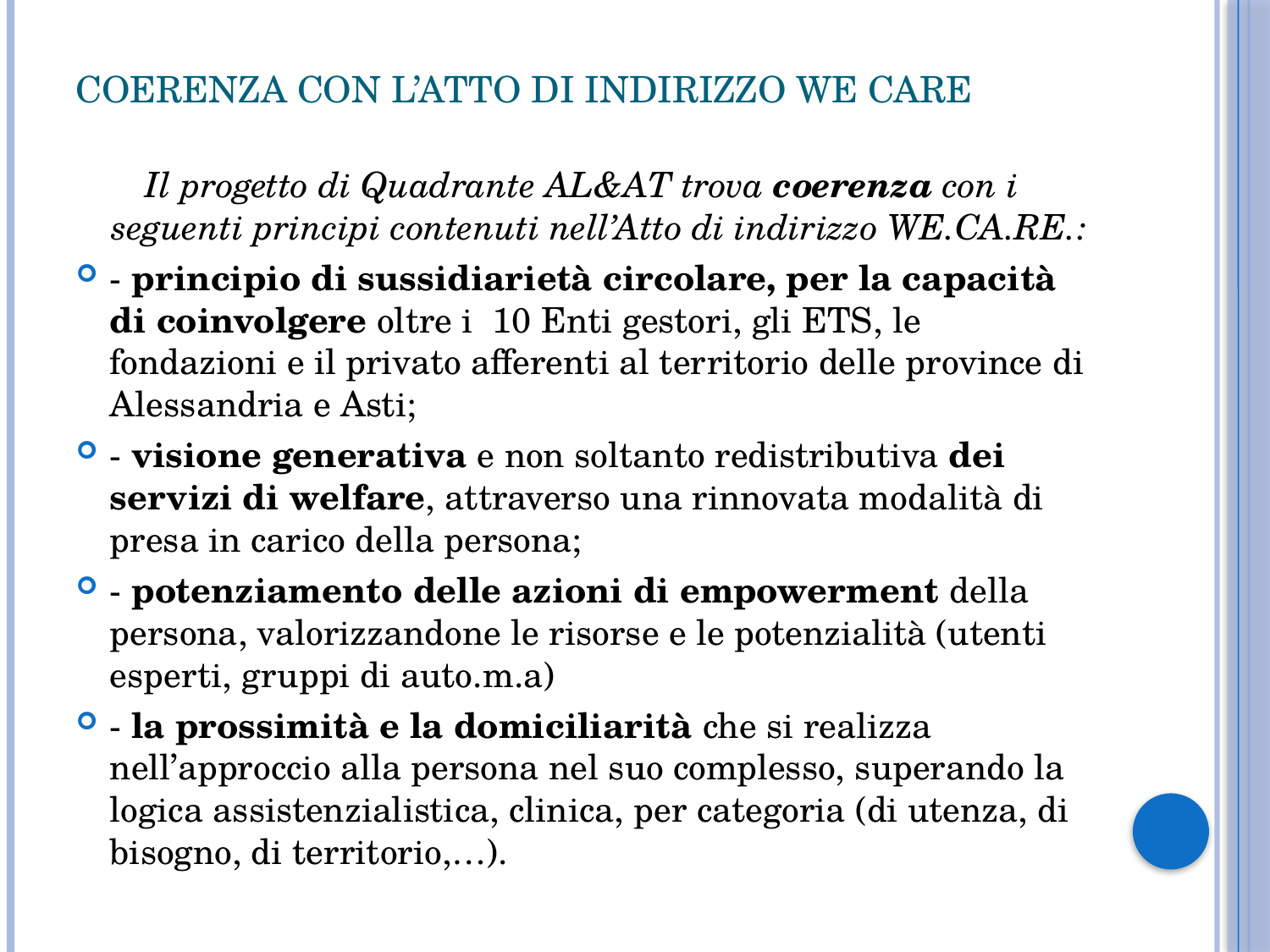

# Coerenza con l’atto di indirizzo we care
Il progetto di Quadrante AL&AT trova coerenza con i seguenti principi contenuti nell’Atto di indirizzo WE.CA.RE.:
- principio di sussidiarietà circolare, per la capacità di coinvolgere oltre i  10 Enti gestori, gli ETS, le fondazioni e il privato afferenti al territorio delle province di Alessandria e Asti;
- visione generativa e non soltanto redistributiva dei servizi di welfare, attraverso una rinnovata modalità di presa in carico della persona;
- potenziamento delle azioni di empowerment della persona, valorizzandone le risorse e le potenzialità (utenti esperti, gruppi di auto.m.a)
- la prossimità e la domiciliarità che si realizza nell’approccio alla persona nel suo complesso, superando la logica assistenzialistica, clinica, per categoria (di utenza, di bisogno, di territorio,…).